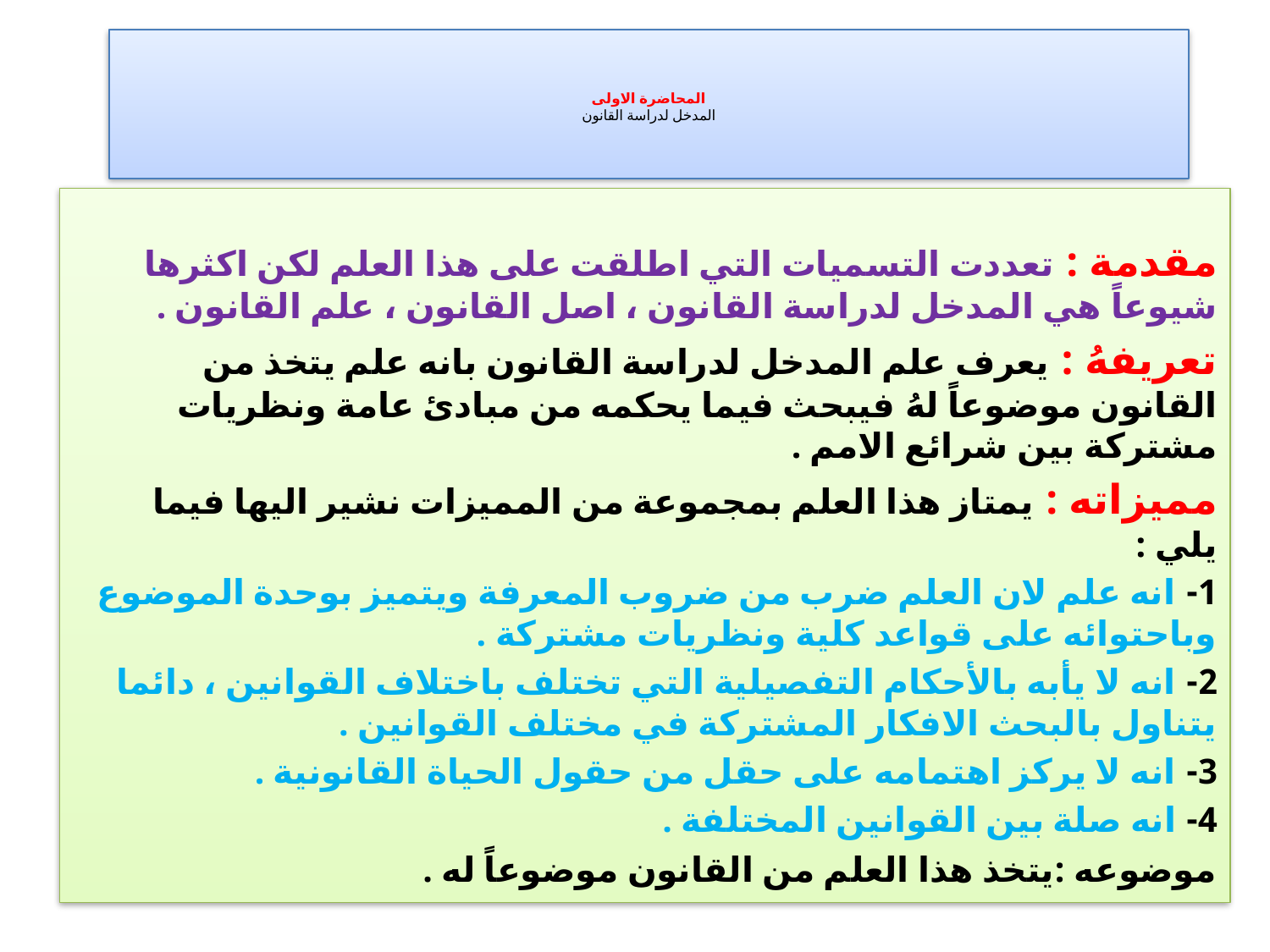

# المحاضرة الاولى المدخل لدراسة القانون

مقدمة : تعددت التسميات التي اطلقت على هذا العلم لكن اكثرها شيوعاً هي المدخل لدراسة القانون ، اصل القانون ، علم القانون .
تعريفهُ : يعرف علم المدخل لدراسة القانون بانه علم يتخذ من القانون موضوعاً لهُ فيبحث فيما يحكمه من مبادئ عامة ونظريات مشتركة بين شرائع الامم .
مميزاته : يمتاز هذا العلم بمجموعة من المميزات نشير اليها فيما يلي :
1- انه علم لان العلم ضرب من ضروب المعرفة ويتميز بوحدة الموضوع وباحتوائه على قواعد كلية ونظريات مشتركة .
2- انه لا يأبه بالأحكام التفصيلية التي تختلف باختلاف القوانين ، دائما يتناول بالبحث الافكار المشتركة في مختلف القوانين .
3- انه لا يركز اهتمامه على حقل من حقول الحياة القانونية .
4- انه صلة بين القوانين المختلفة .

موضوعه :يتخذ هذا العلم من القانون موضوعاً له .